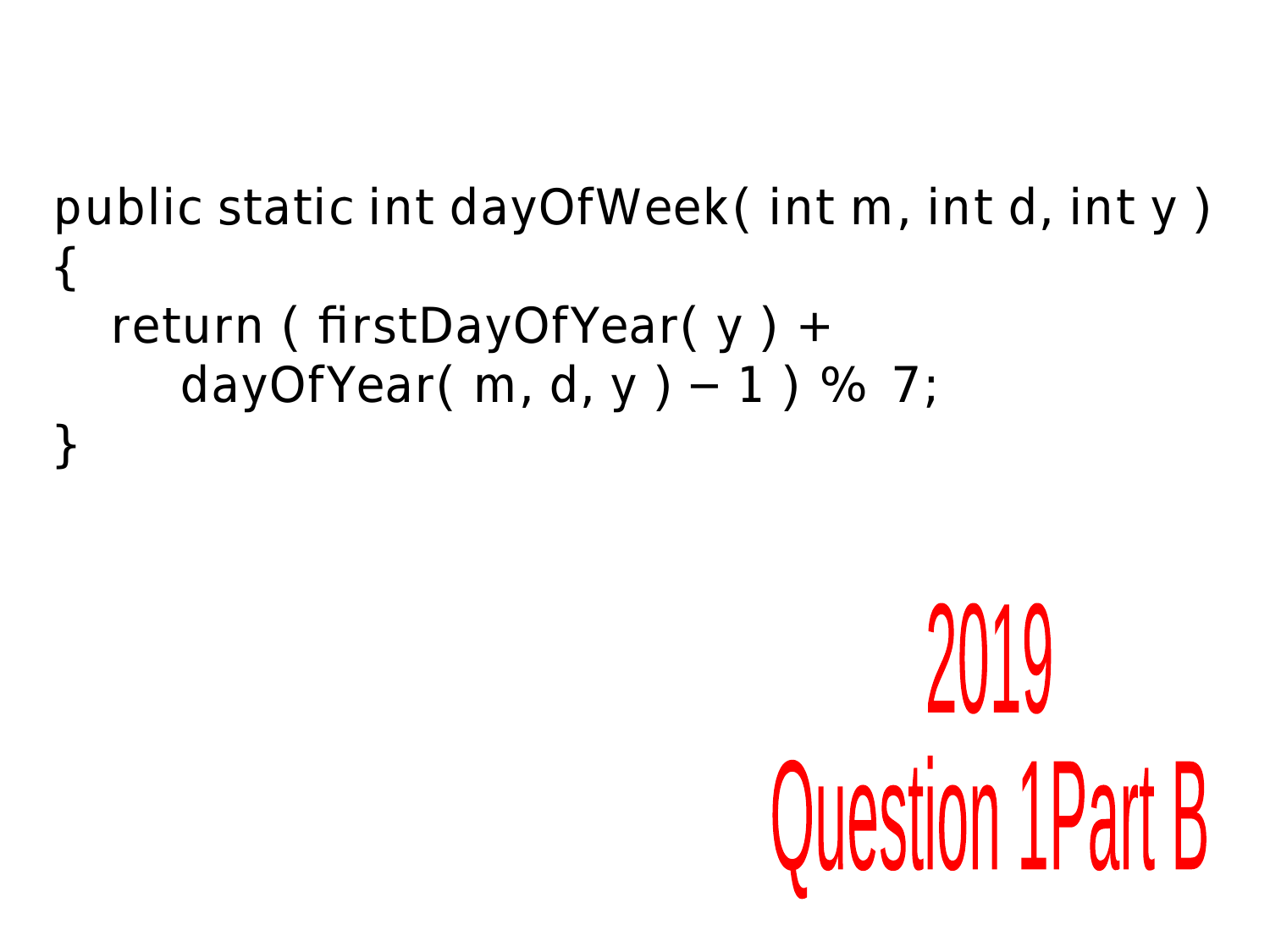

public static int dayOfWeek( int m, int d, int y )
{
    return ( firstDayOfYear( y ) +
	dayOfYear( m, d, y ) – 1 ) % 7;
}
2019
Question 1
Part B